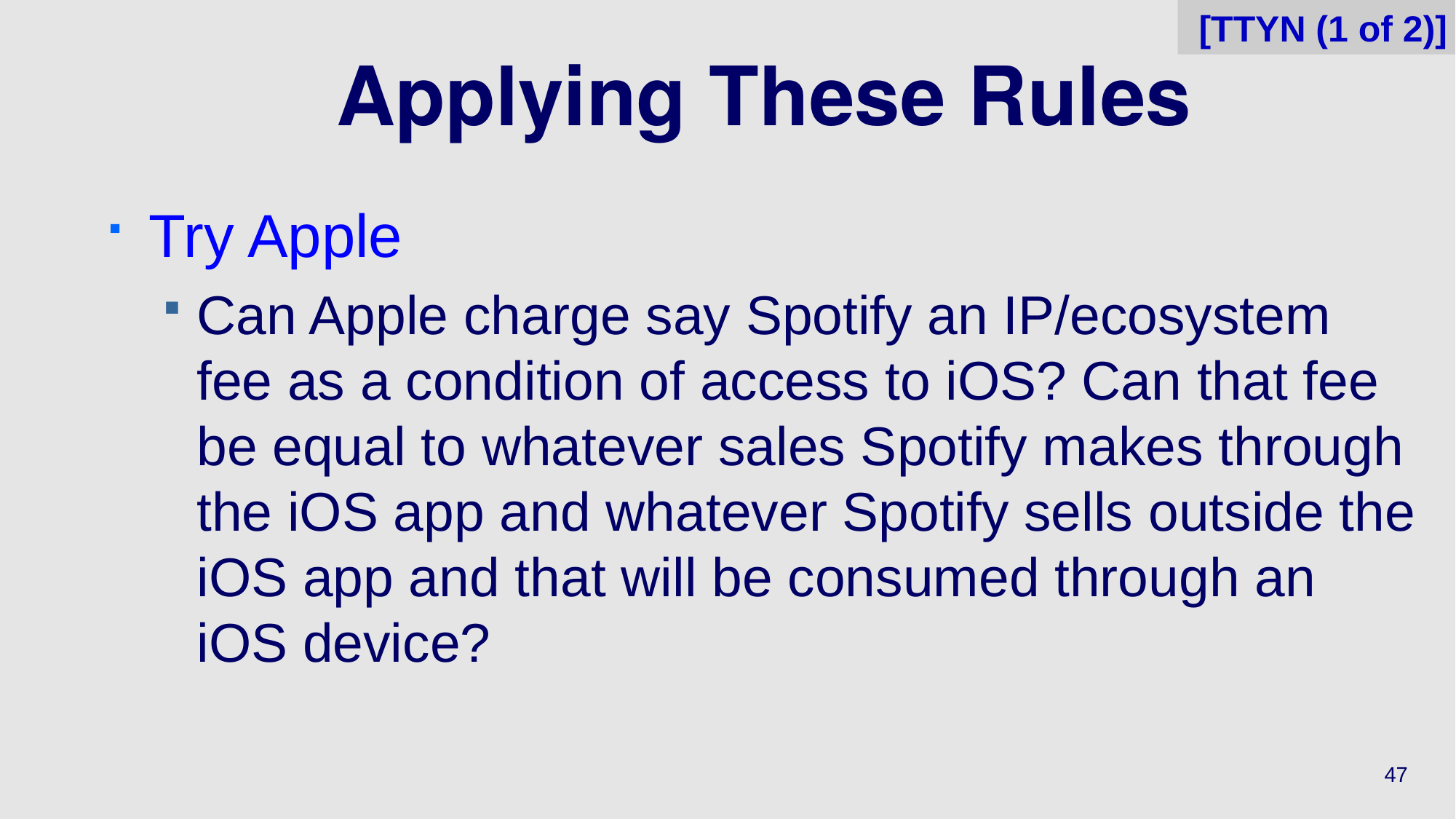

[TTYN (1 of 2)]
# Applying These Rules
Try Apple
Can Apple charge say Spotify an IP/ecosystem fee as a condition of access to iOS? Can that fee be equal to whatever sales Spotify makes through the iOS app and whatever Spotify sells outside the iOS app and that will be consumed through an iOS device?
47